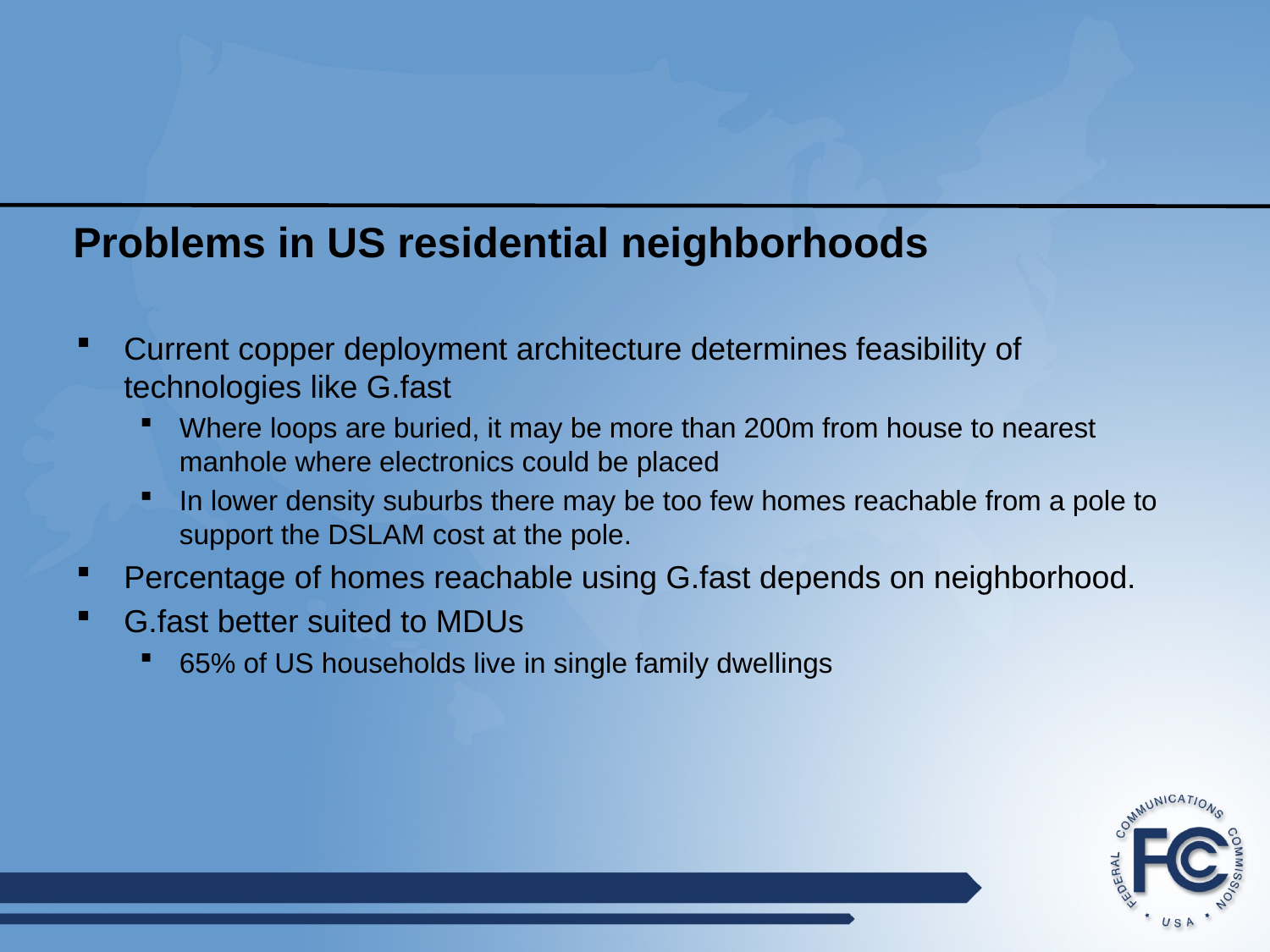

# Problems in US residential neighborhoods
Current copper deployment architecture determines feasibility of technologies like G.fast
Where loops are buried, it may be more than 200m from house to nearest manhole where electronics could be placed
In lower density suburbs there may be too few homes reachable from a pole to support the DSLAM cost at the pole.
Percentage of homes reachable using G.fast depends on neighborhood.
G.fast better suited to MDUs
65% of US households live in single family dwellings